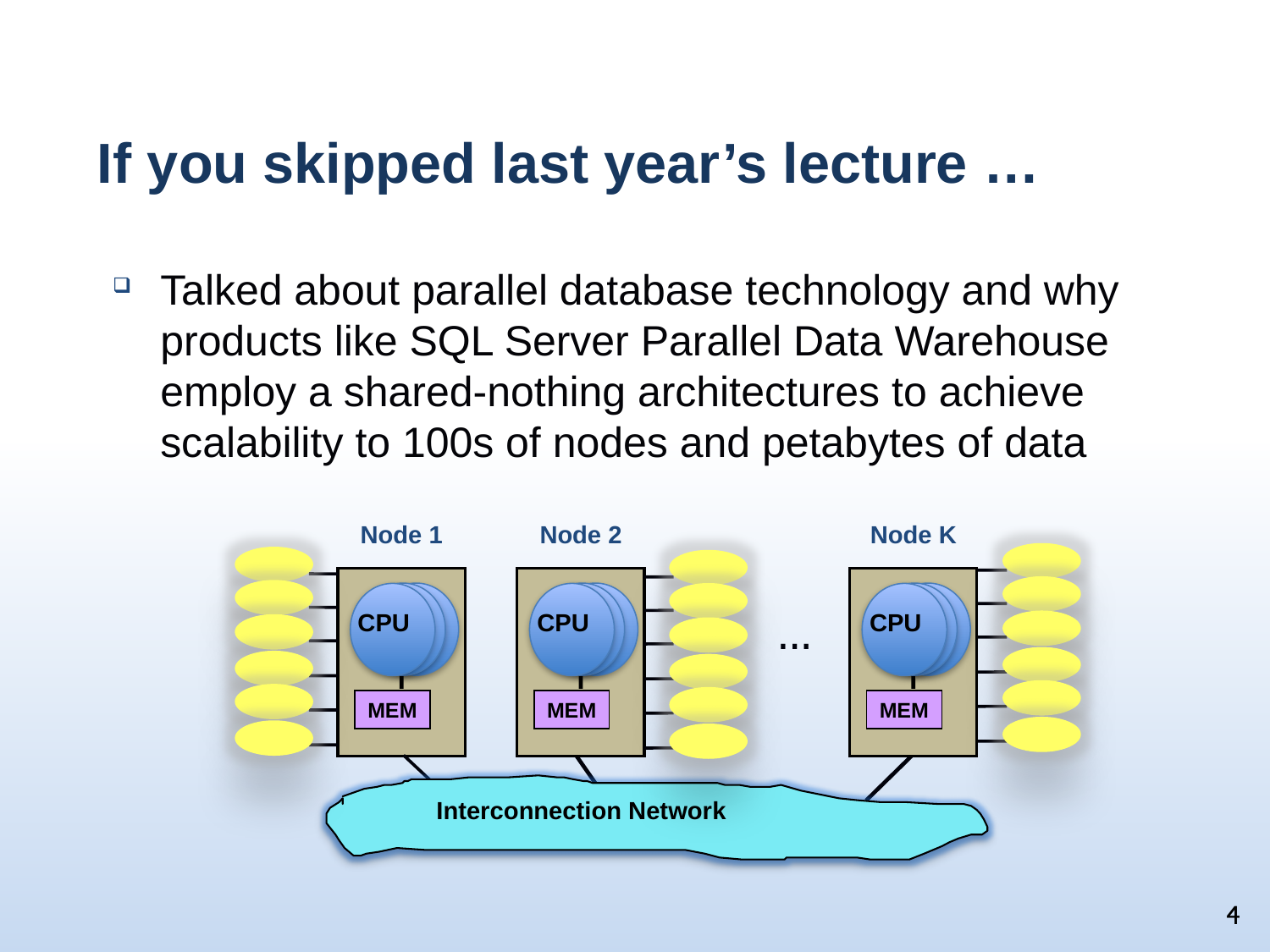

# If you skipped last year’s lecture …
Talked about parallel database technology and why products like SQL Server Parallel Data Warehouse employ a shared-nothing architectures to achieve scalability to 100s of nodes and petabytes of data

Node 1

CPU

MEM
Node 2

CPU

MEM
Node K

CPU

MEM

…

Interconnection Network
4